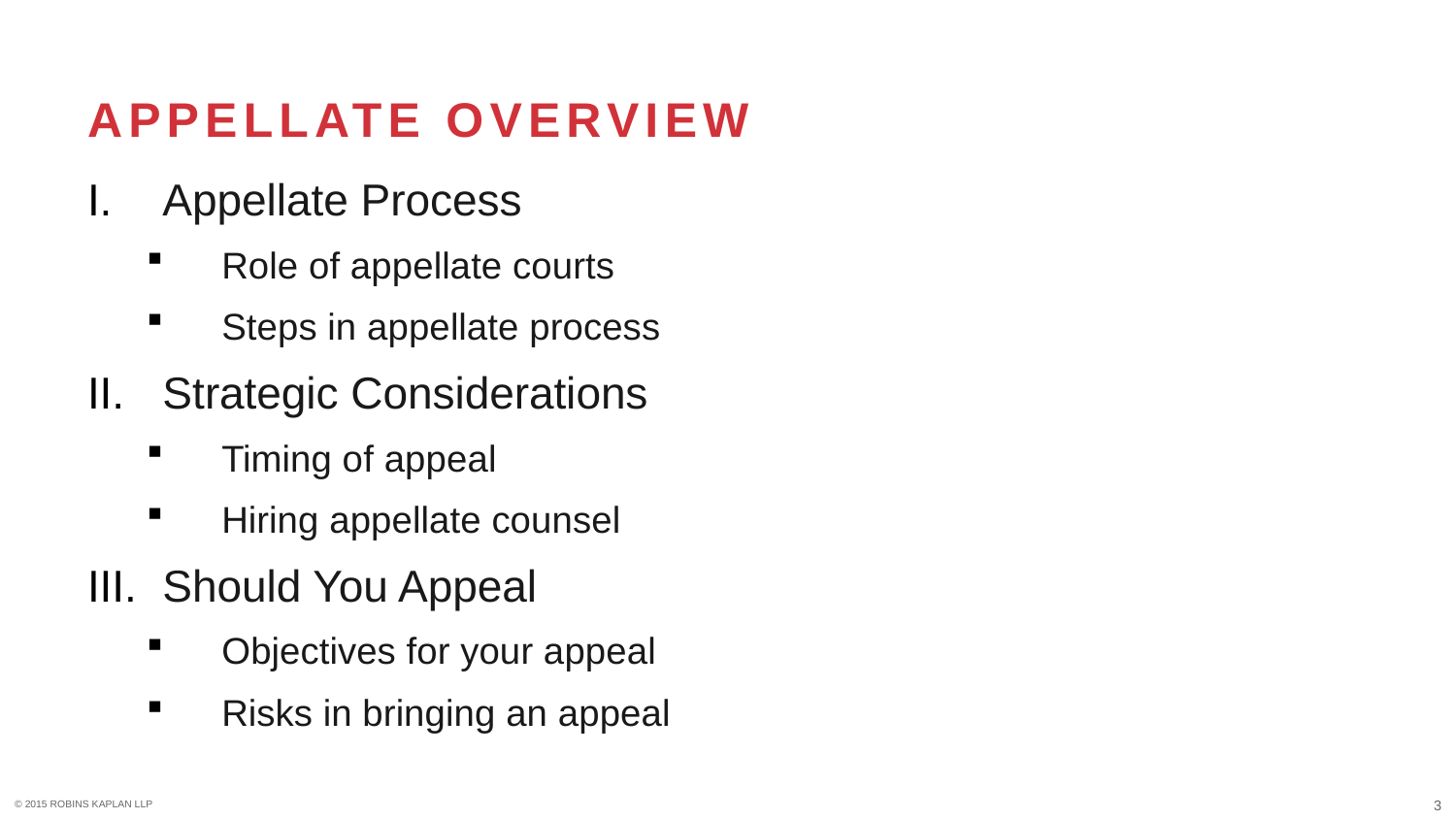

# Appellate overview
Appellate Process
Role of appellate courts
Steps in appellate process
Strategic Considerations
Timing of appeal
Hiring appellate counsel
Should You Appeal
Objectives for your appeal
Risks in bringing an appeal

3